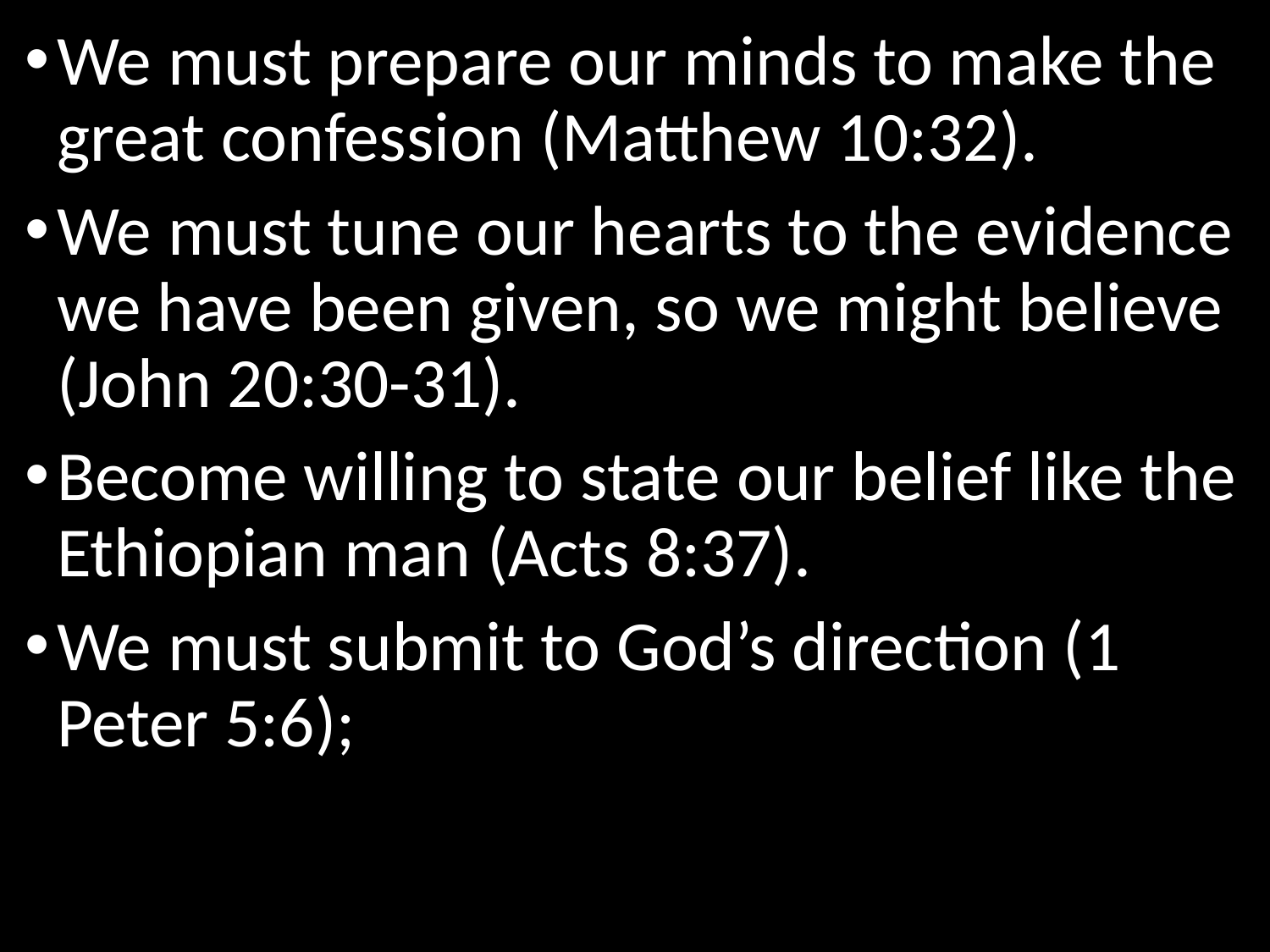

We must prepare our minds to make the great confession (Matthew 10:32).
We must tune our hearts to the evidence we have been given, so we might believe (John 20:30-31).
Become willing to state our belief like the Ethiopian man (Acts 8:37).
We must submit to God’s direction (1 Peter 5:6);